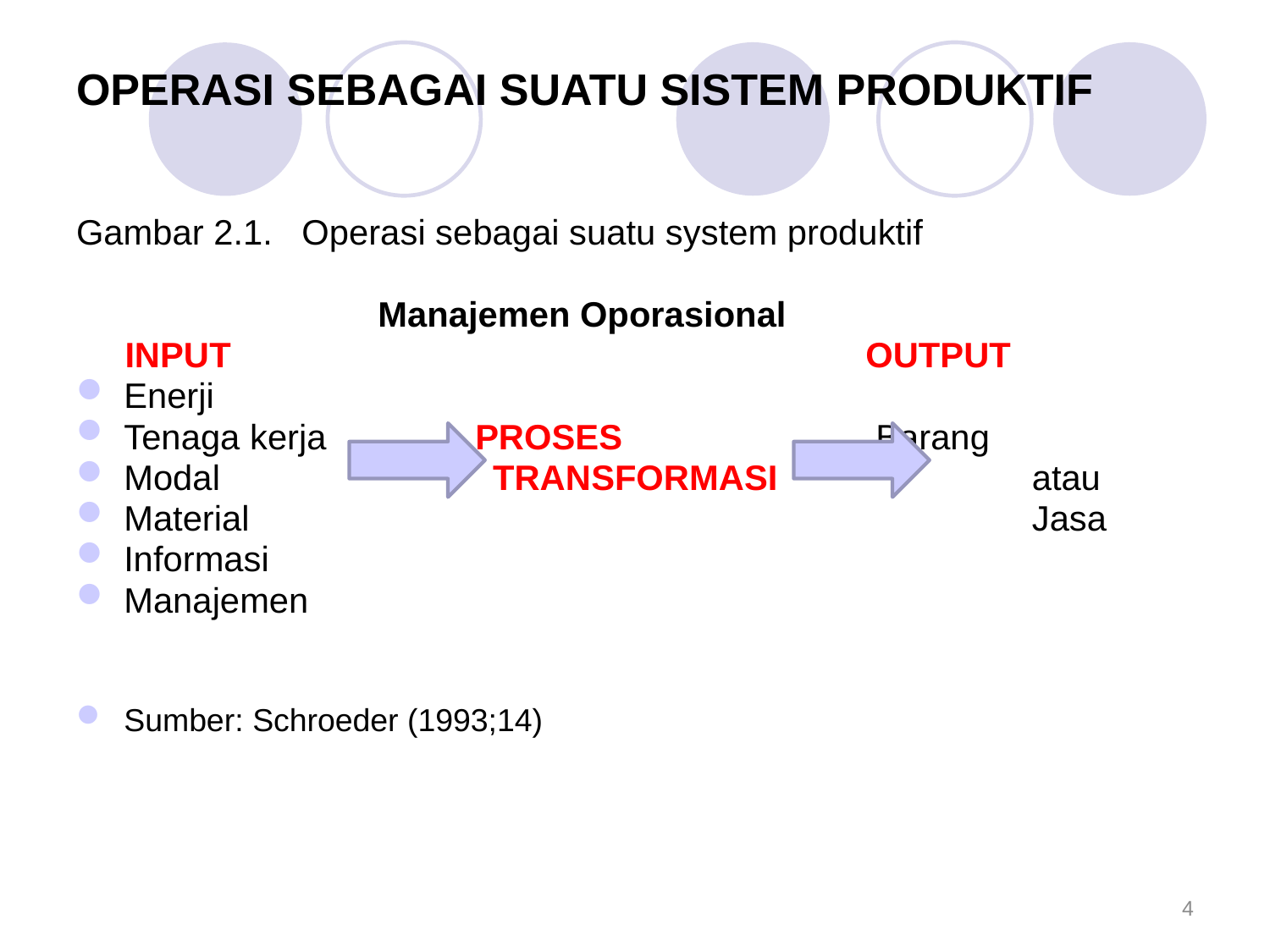

OPERASI SEBAGAI SUATU SISTEM PRODUKTIF
Gambar 2.1.   Operasi sebagai suatu system produktif

                               Manajemen Oporasional
     INPUT 				                        OUTPUT
Enerji
Tenaga kerja 	          PROSES 	            Barang
Modal                            TRANSFORMASI 	               atau
Material 			                         	               Jasa
Informasi
Manajemen

Sumber: Schroeder (1993;14)

4